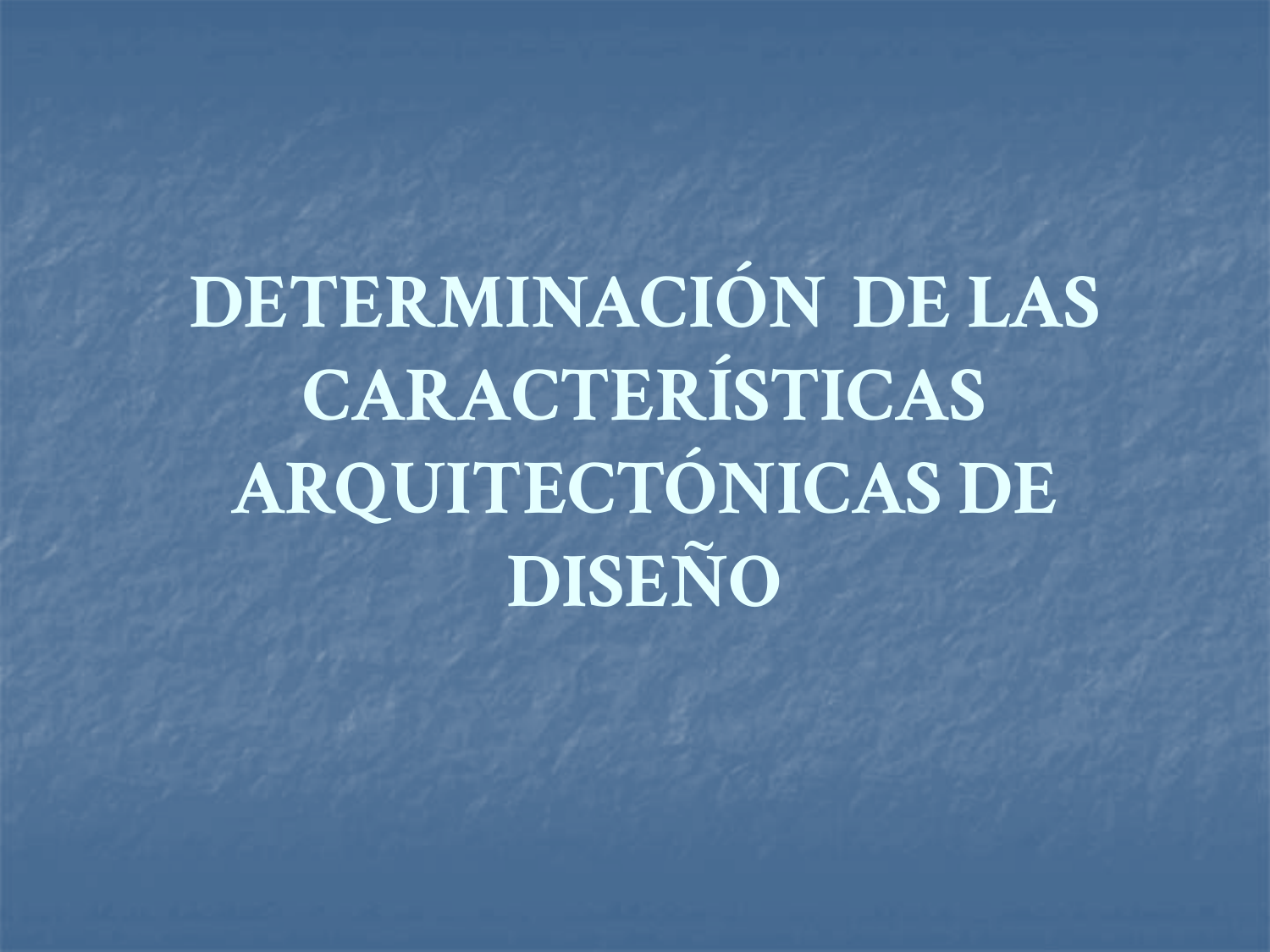

# DETERMINACIÓN DE LAS CARACTERÍSTICAS ARQUITECTÓNICAS DE DISEÑO